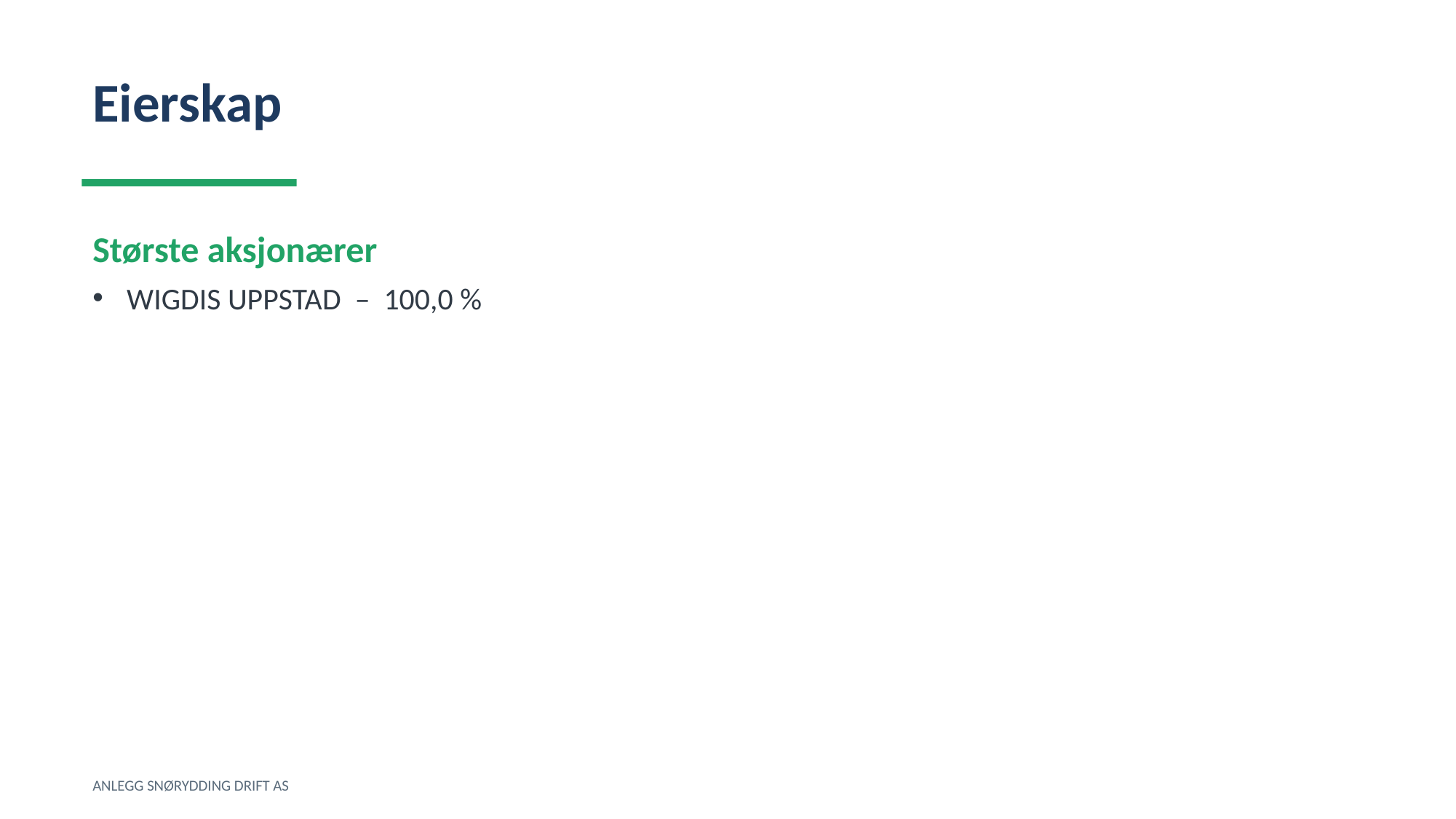

Eierskap

Største aksjonærer
WIGDIS UPPSTAD  –  100,0 %
ANLEGG SNØRYDDING DRIFT AS